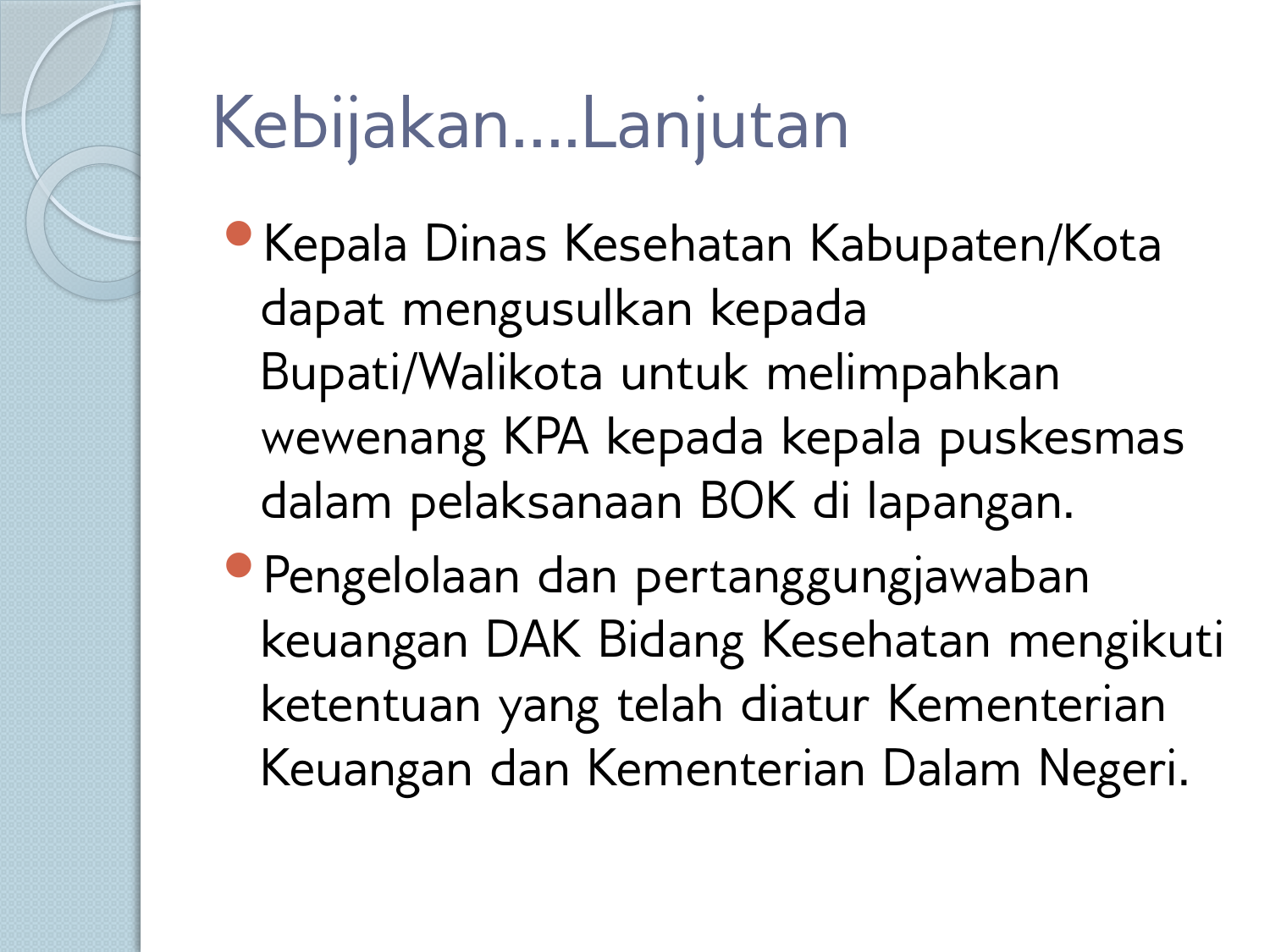

# Kebijakan....Lanjutan
Kepala Dinas Kesehatan Kabupaten/Kota dapat mengusulkan kepada Bupati/Walikota untuk melimpahkan wewenang KPA kepada kepala puskesmas dalam pelaksanaan BOK di lapangan.
Pengelolaan dan pertanggungjawaban keuangan DAK Bidang Kesehatan mengikuti ketentuan yang telah diatur Kementerian Keuangan dan Kementerian Dalam Negeri.